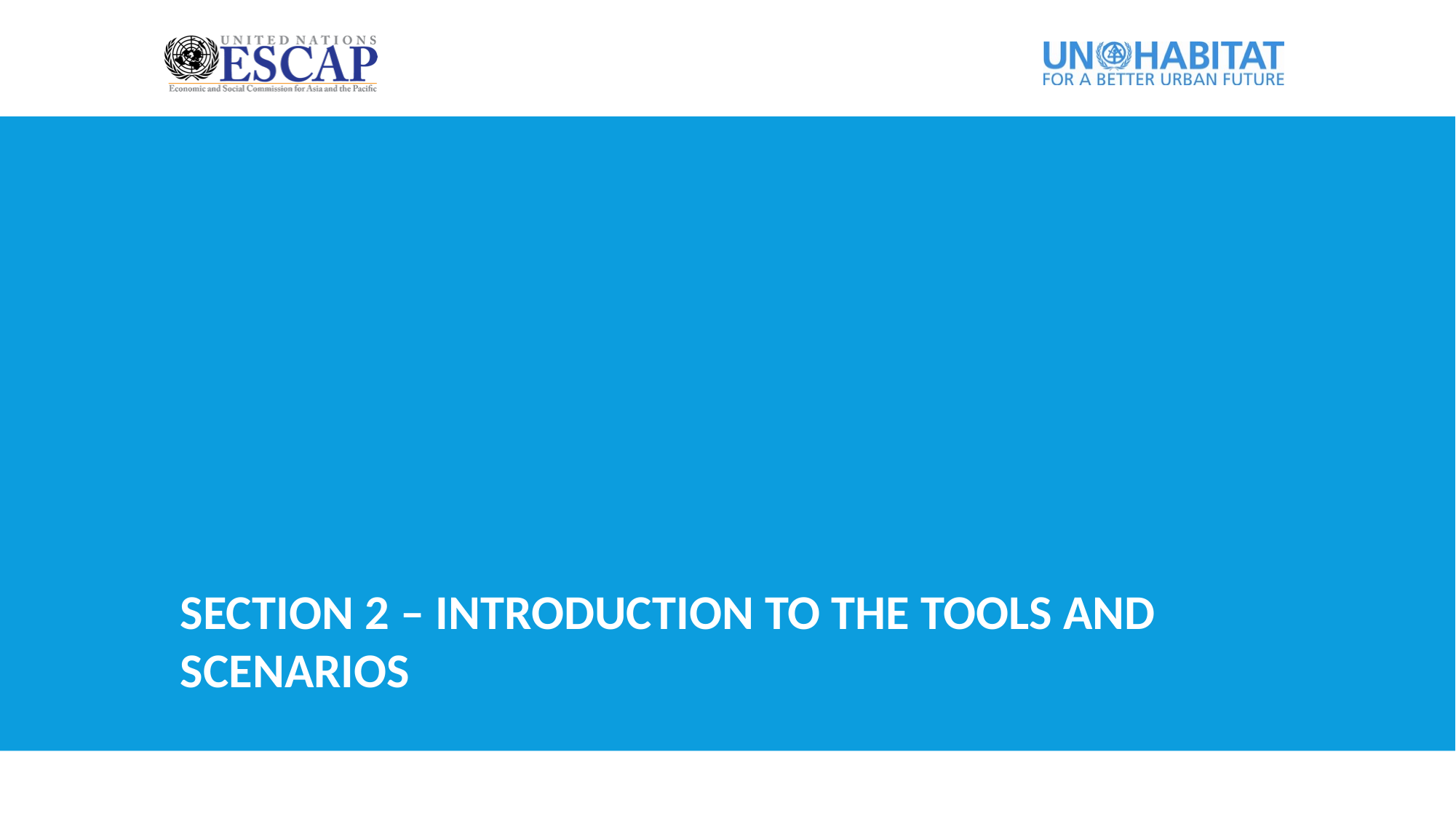

Section 2 – Introduction to the Tools and Scenarios